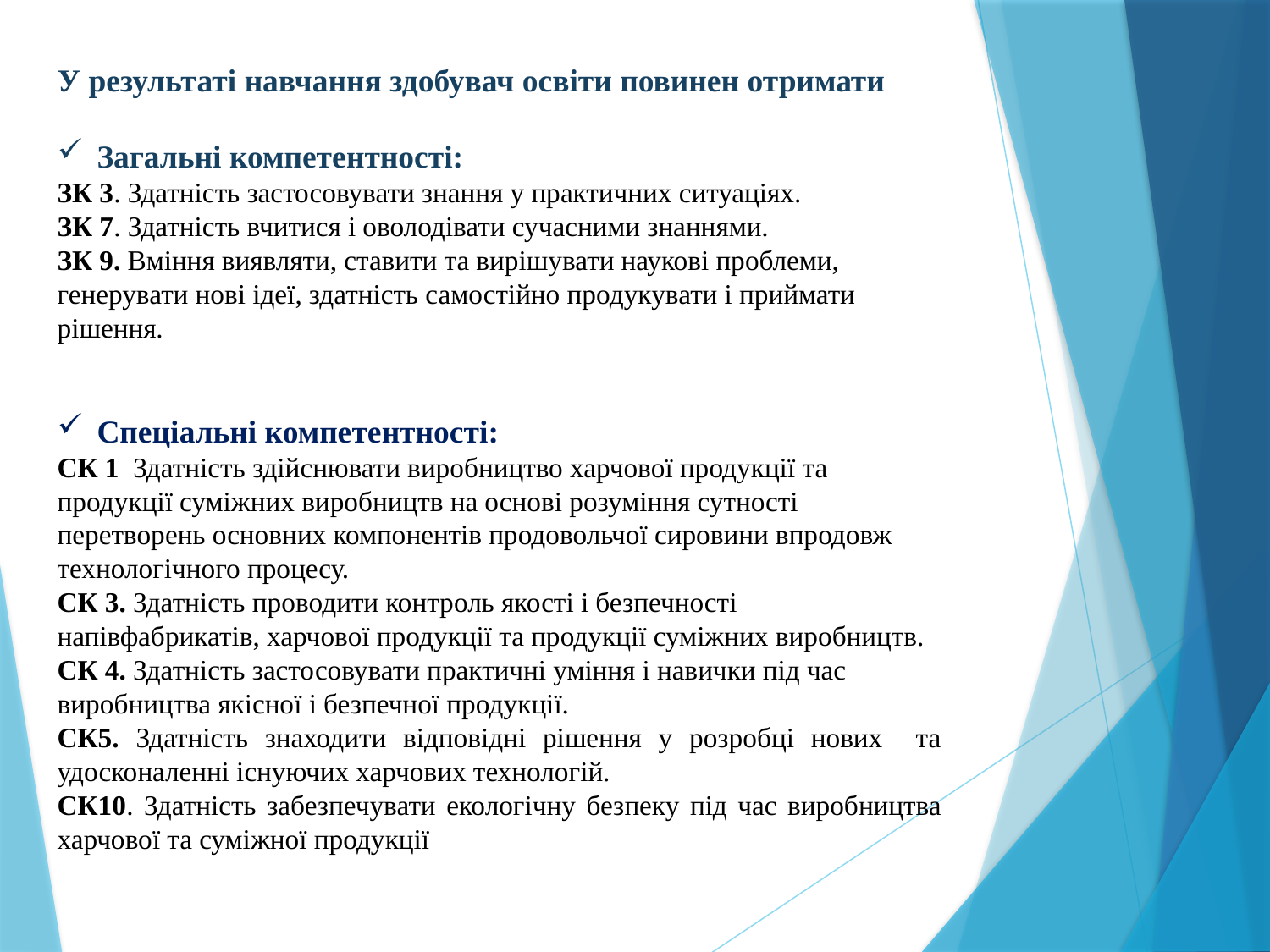

У результаті навчання здобувач освіти повинен отримати

Загальні компетентності:
ЗК 3. Здатність застосовувати знання у практичних ситуаціях.
ЗК 7. Здатність вчитися і оволодівати сучасними знаннями.
ЗК 9. Вміння виявляти, ставити та вирішувати наукові проблеми, генерувати нові ідеї, здатність самостійно продукувати і приймати рішення.

Спеціальні компетентності:
СК 1  Здатність здійснювати виробництво харчової продукції та продукції суміжних виробництв на основі розуміння сутності перетворень основних компонентів продовольчої сировини впродовж технологічного процесу.
СК 3. Здатність проводити контроль якості і безпечності  напівфабрикатів, харчової продукції та продукції суміжних виробництв.
СК 4. Здатність застосовувати практичні уміння і навички під час виробництва якісної і безпечної продукції.
СК5. Здатність знаходити відповідні рішення у розробці нових  та удосконаленні існуючих харчових технологій.
СК10. Здатність забезпечувати екологічну безпеку під час виробництва харчової та суміжної продукції